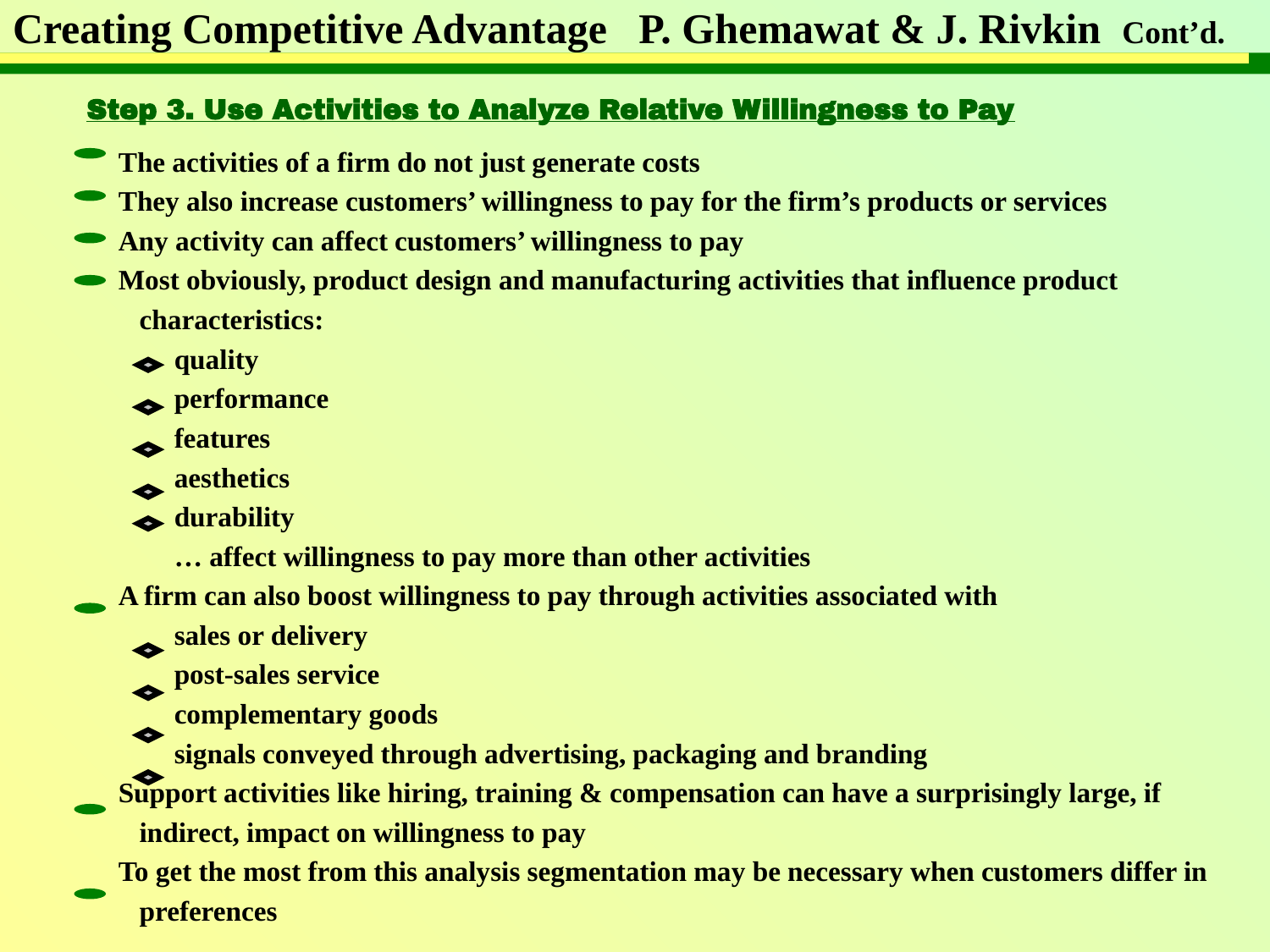

# Creating Competitive Advantage   P. Ghemawat & J. Rivkin  Cont’d.

Step 3. Use Activities to Analyze Relative Willingness to Pay
The activities of a firm do not just generate costs
They also increase customers’ willingness to pay for the firm’s products or services
Any activity can affect customers’ willingness to pay
Most obviously, product design and manufacturing activities that influence product
   characteristics:
        quality
        performance
        features
        aesthetics
        durability
        … affect willingness to pay more than other activities
A firm can also boost willingness to pay through activities associated with
        sales or delivery
        post-sales service
        complementary goods
        signals conveyed through advertising, packaging and branding
Support activities like hiring, training & compensation can have a surprisingly large, if
   indirect, impact on willingness to pay
To get the most from this analysis segmentation may be necessary when customers differ in
   preferences